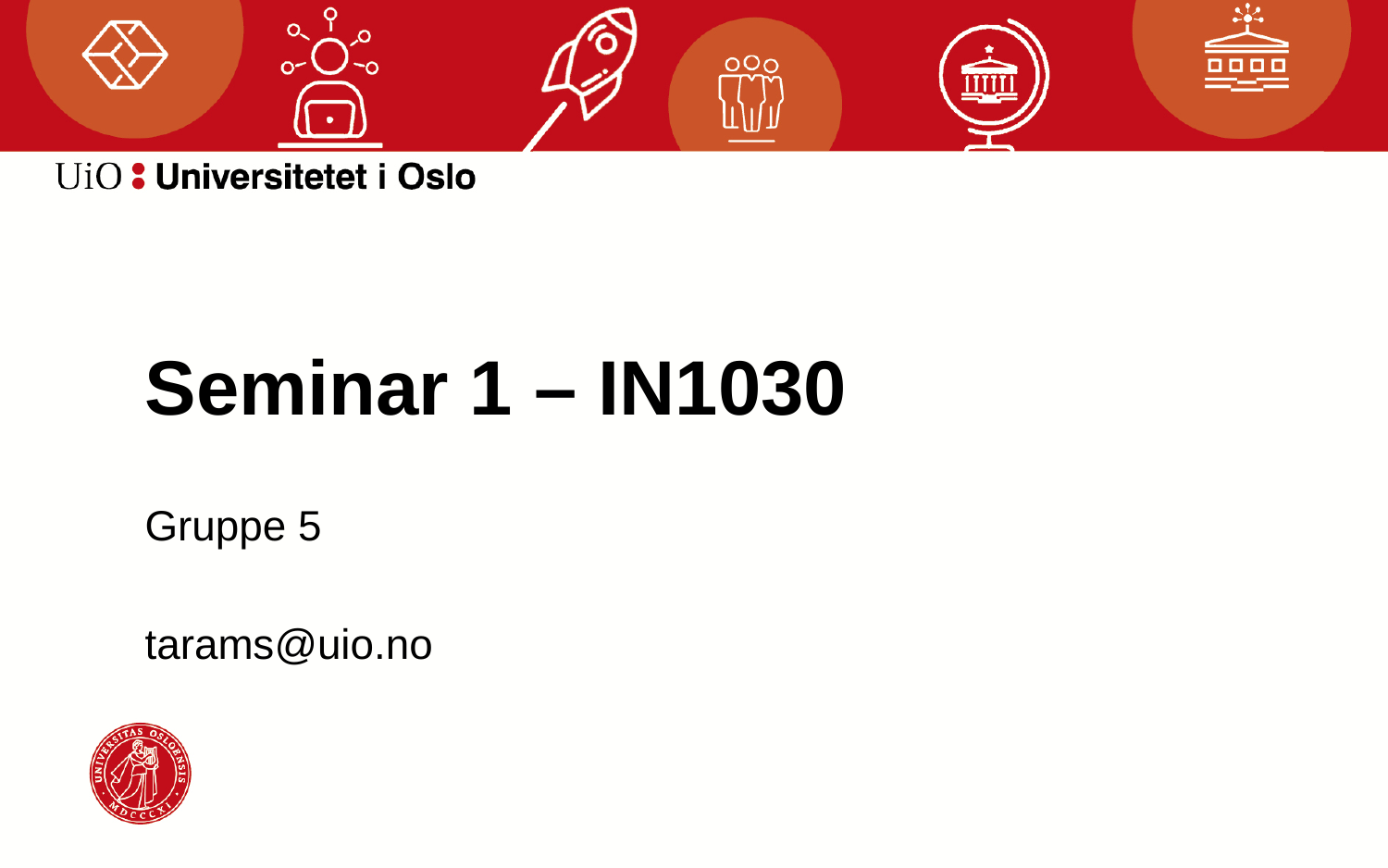

# Seminar 1 – IN1030

Gruppe 5

tarams@uio.no